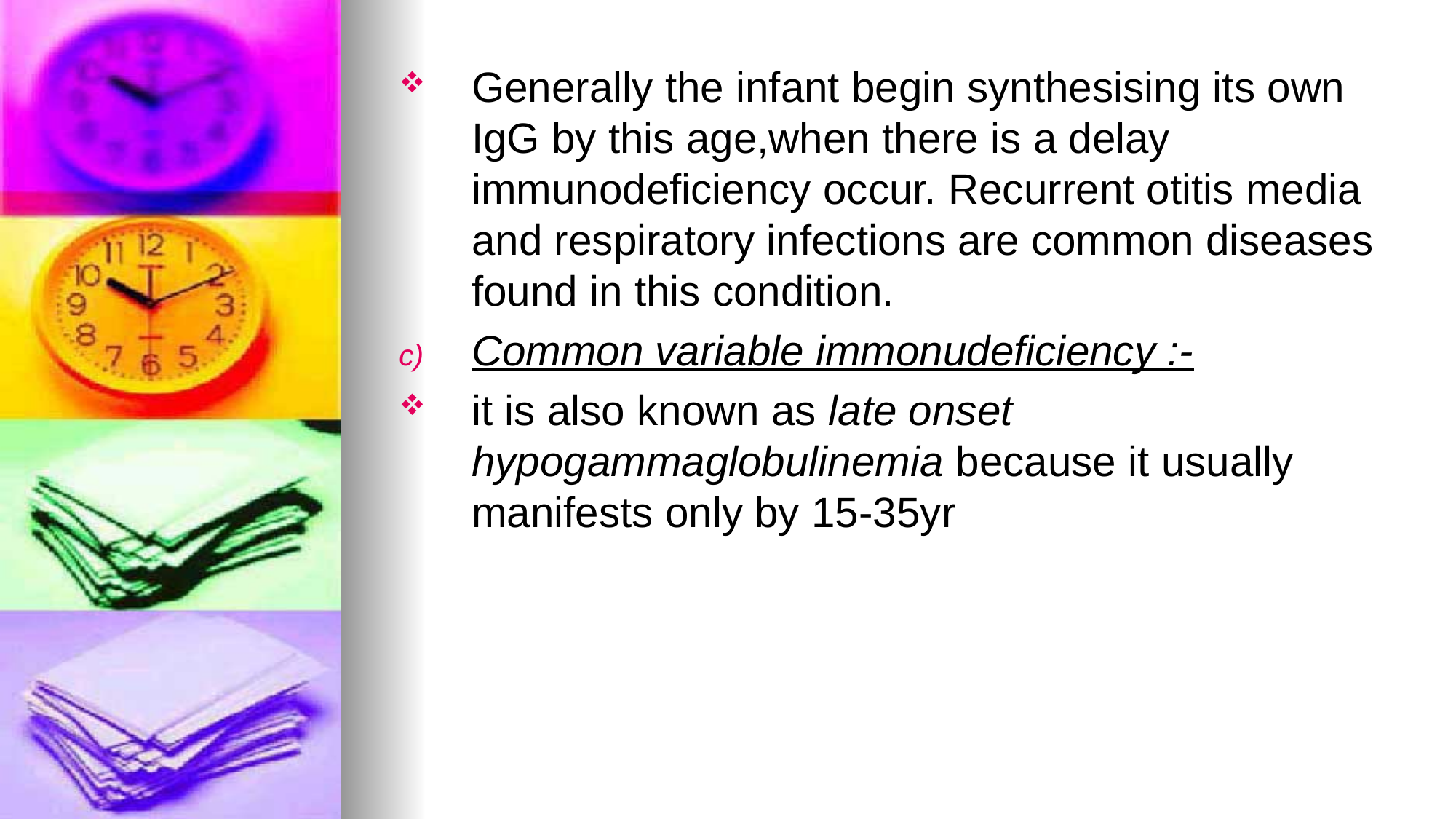

Generally the infant begin synthesising its own IgG by this age,when there is a delay immunodeficiency occur. Recurrent otitis media and respiratory infections are common diseases found in this condition.
Common variable immonudeficiency :-
it is also known as late onset hypogammaglobulinemia because it usually manifests only by 15-35yr